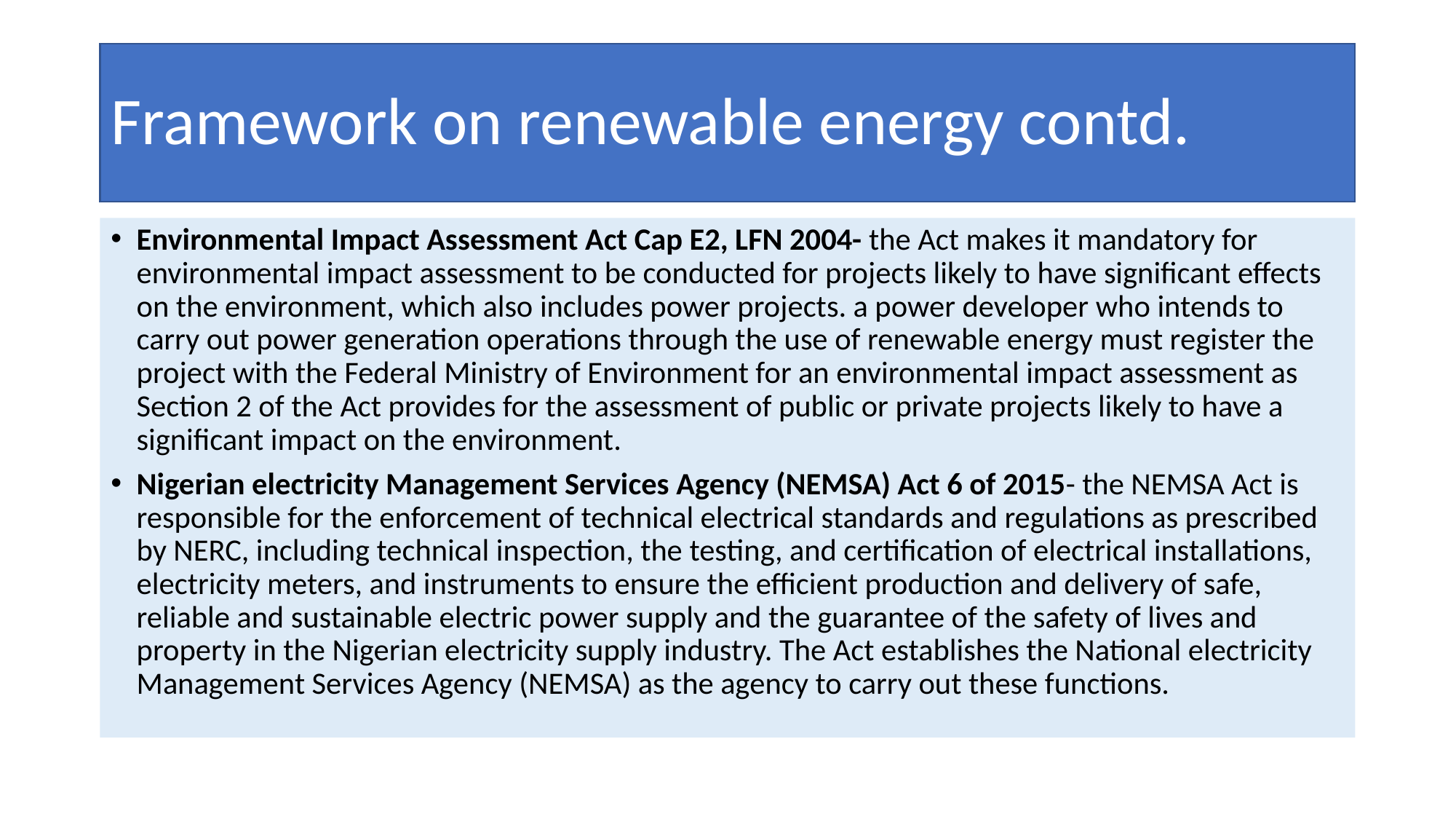

# Framework on renewable energy contd.
Environmental Impact Assessment Act Cap E2, LFN 2004- the Act makes it mandatory for environmental impact assessment to be conducted for projects likely to have significant effects on the environment, which also includes power projects. a power developer who intends to carry out power generation operations through the use of renewable energy must register the project with the Federal Ministry of Environment for an environmental impact assessment as Section 2 of the Act provides for the assessment of public or private projects likely to have a significant impact on the environment.
Nigerian electricity Management Services Agency (NEMSA) Act 6 of 2015- the NEMSA Act is responsible for the enforcement of technical electrical standards and regulations as prescribed by NERC, including technical inspection, the testing, and certification of electrical installations, electricity meters, and instruments to ensure the efficient production and delivery of safe, reliable and sustainable electric power supply and the guarantee of the safety of lives and property in the Nigerian electricity supply industry. The Act establishes the National electricity Management Services Agency (NEMSA) as the agency to carry out these functions.